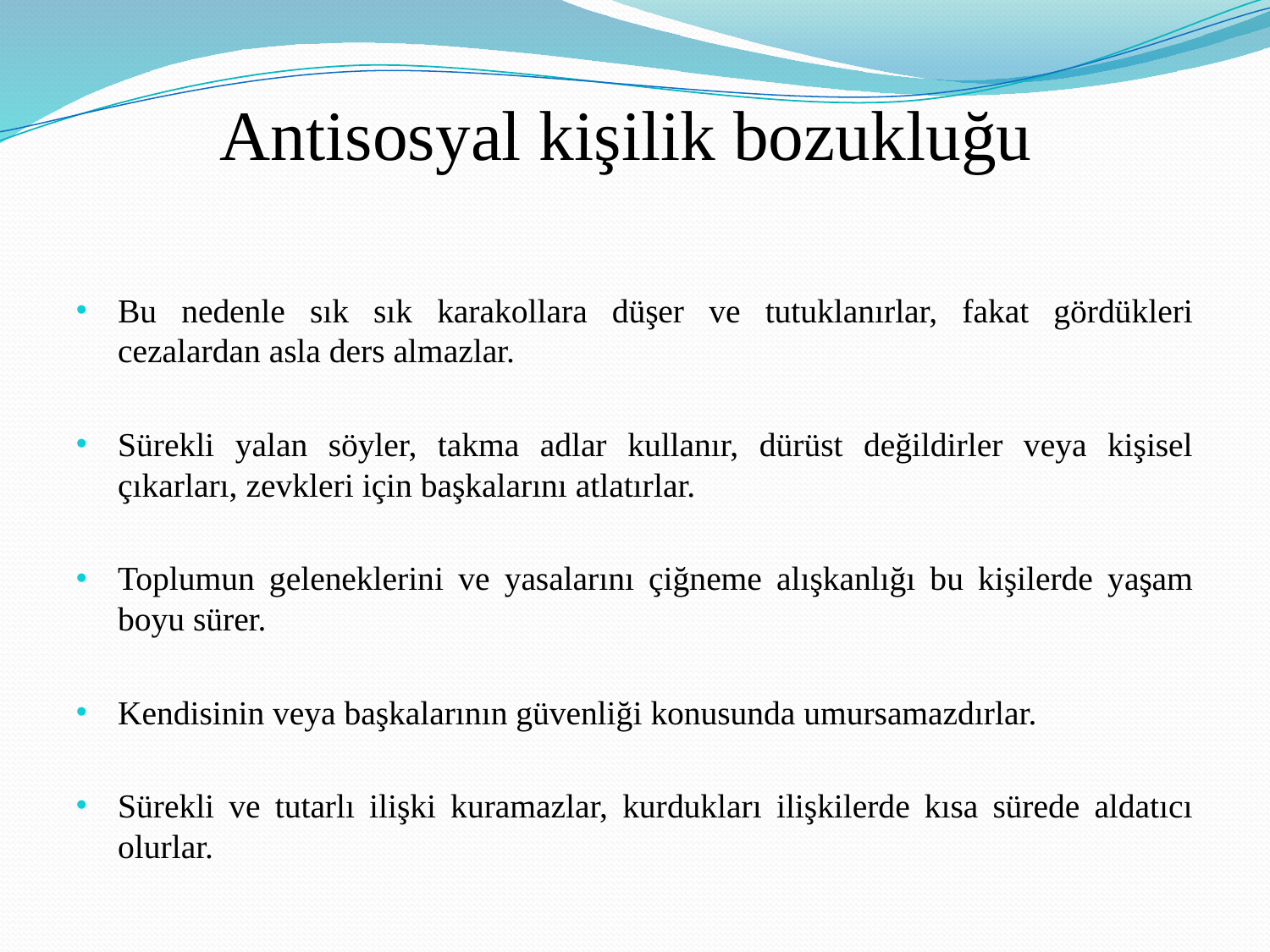

# Antisosyal kişilik bozukluğu

Bu nedenle sık sık karakollara düşer ve tutuklanırlar, fakat gördükleri cezalardan asla ders almazlar.

Sürekli yalan söyler, takma adlar kullanır, dürüst değildirler veya kişisel çıkarları, zevkleri için başkalarını atlatırlar.

Toplumun geleneklerini ve yasalarını çiğneme alışkanlığı bu kişilerde yaşam boyu sürer.

Kendisinin veya başkalarının güvenliği konusunda umursamazdırlar.

Sürekli ve tutarlı ilişki kuramazlar, kurdukları ilişkilerde kısa sürede aldatıcı olurlar.